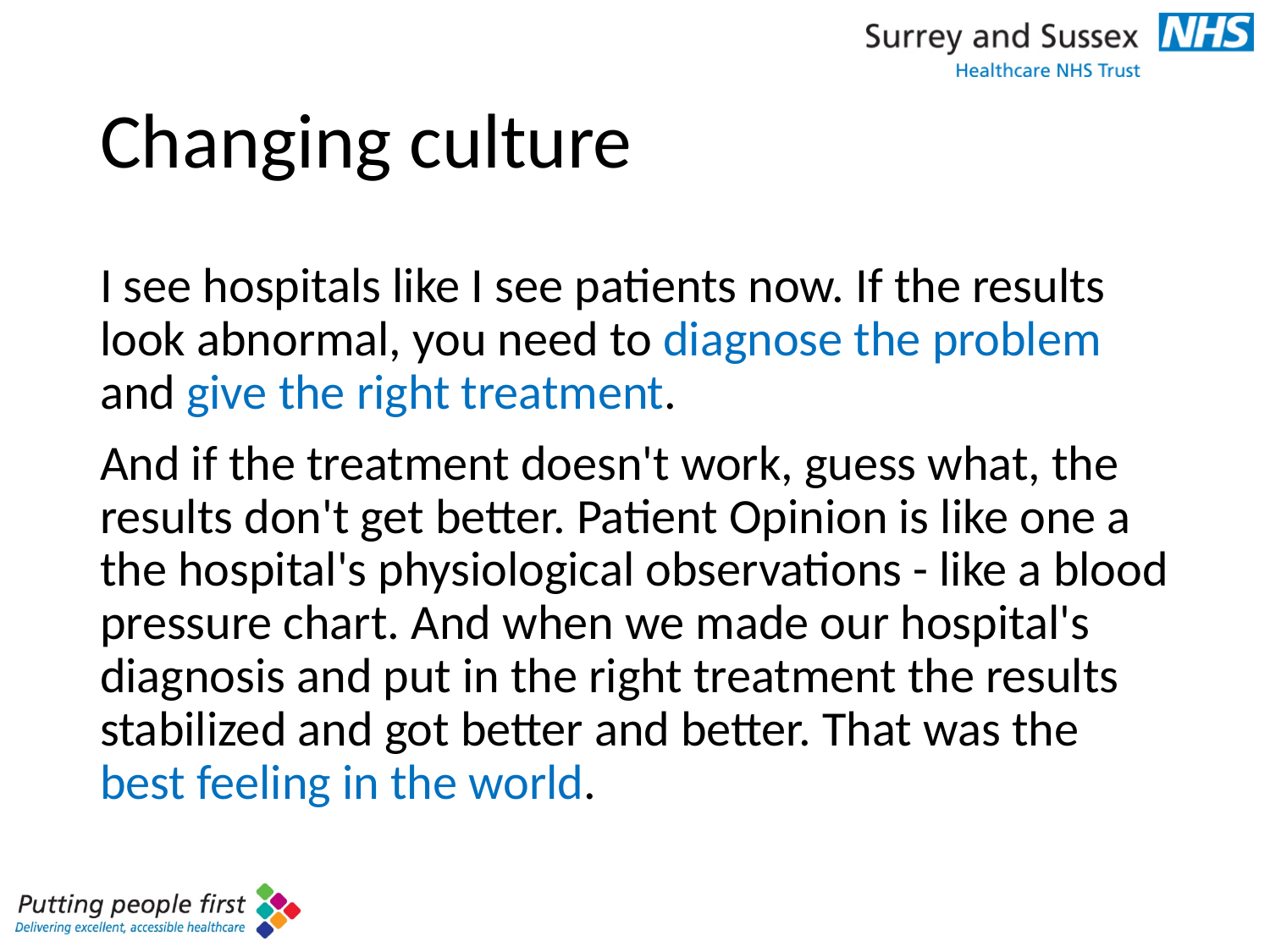

# Changing culture
I see hospitals like I see patients now. If the results look abnormal, you need to diagnose the problem and give the right treatment.
And if the treatment doesn't work, guess what, the results don't get better. Patient Opinion is like one a the hospital's physiological observations - like a blood pressure chart. And when we made our hospital's diagnosis and put in the right treatment the results stabilized and got better and better. That was the best feeling in the world.